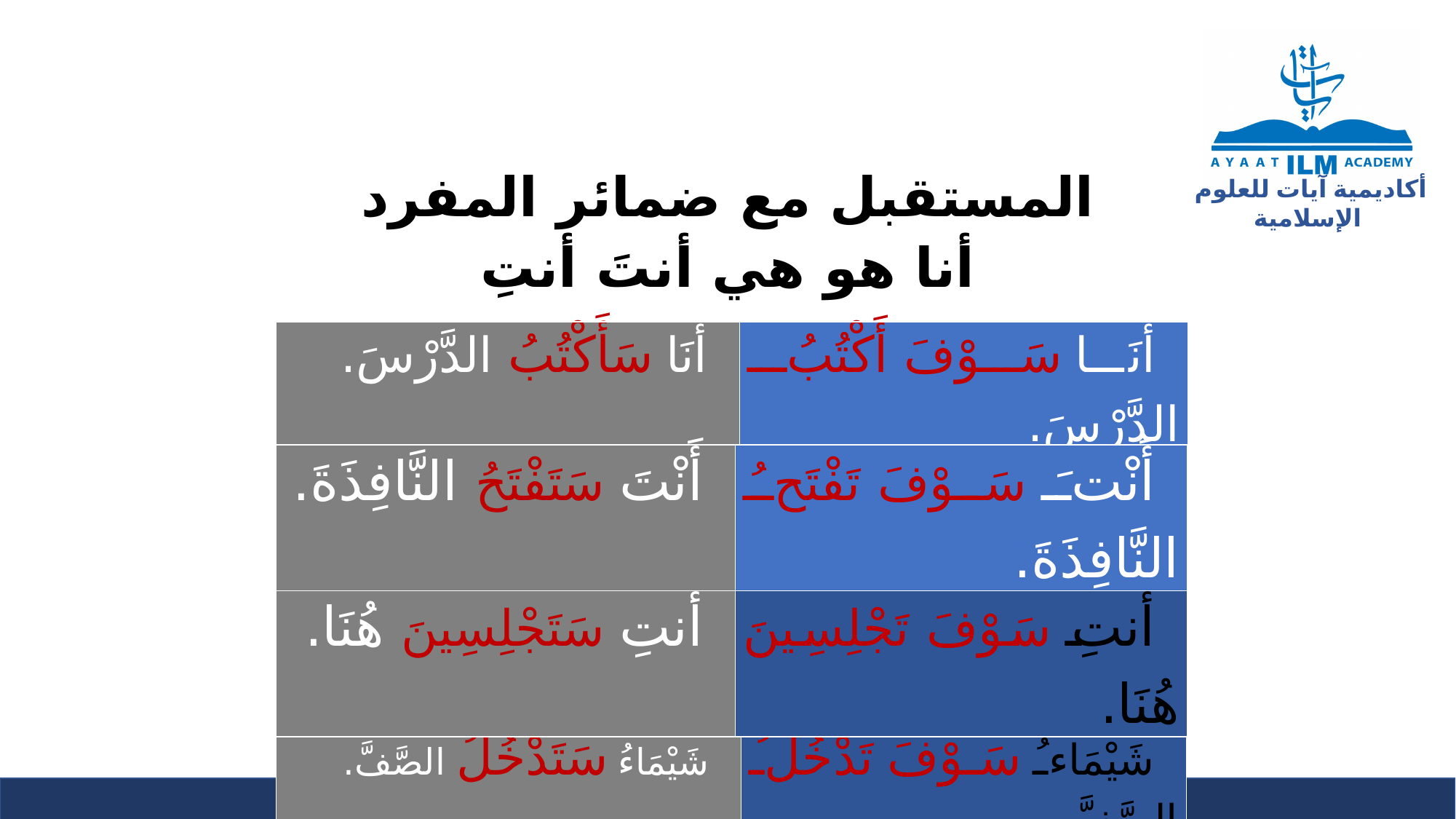

# المستقبل مع ضمائر المفرد أنا هو هي أنتَ أنتِ
| أَنَا سَأَكْتُبُ الدَّرْسَ. | أَنَا سَوْفَ أَكْتُبُ الدَّرْسَ. |
| --- | --- |
| أَنْتَ سَتَفْتَحُ النَّافِذَةَ. | أَنْتَ سَوْفَ تَفْتَحُ النَّافِذَةَ. |
| --- | --- |
| أنتِ سَتَجْلِسِينَ هُنَا. | أنتِ سَوْفَ تَجْلِسِينَ هُنَا. |
| مُحَمَّدٌ سَيَذْهَبُ إِلى الطَّبِيبِ. | مُحَمَّدٌ سَوْفَ يَذْهَبُ إِلى الطَّبِيبِ. |
| --- | --- |
| شَيْمَاءُ سَتَدْخُلُ الصَّفَّ. | شَيْمَاءُ سَوْفَ تَدْخُلُ الصَّفَّ. |